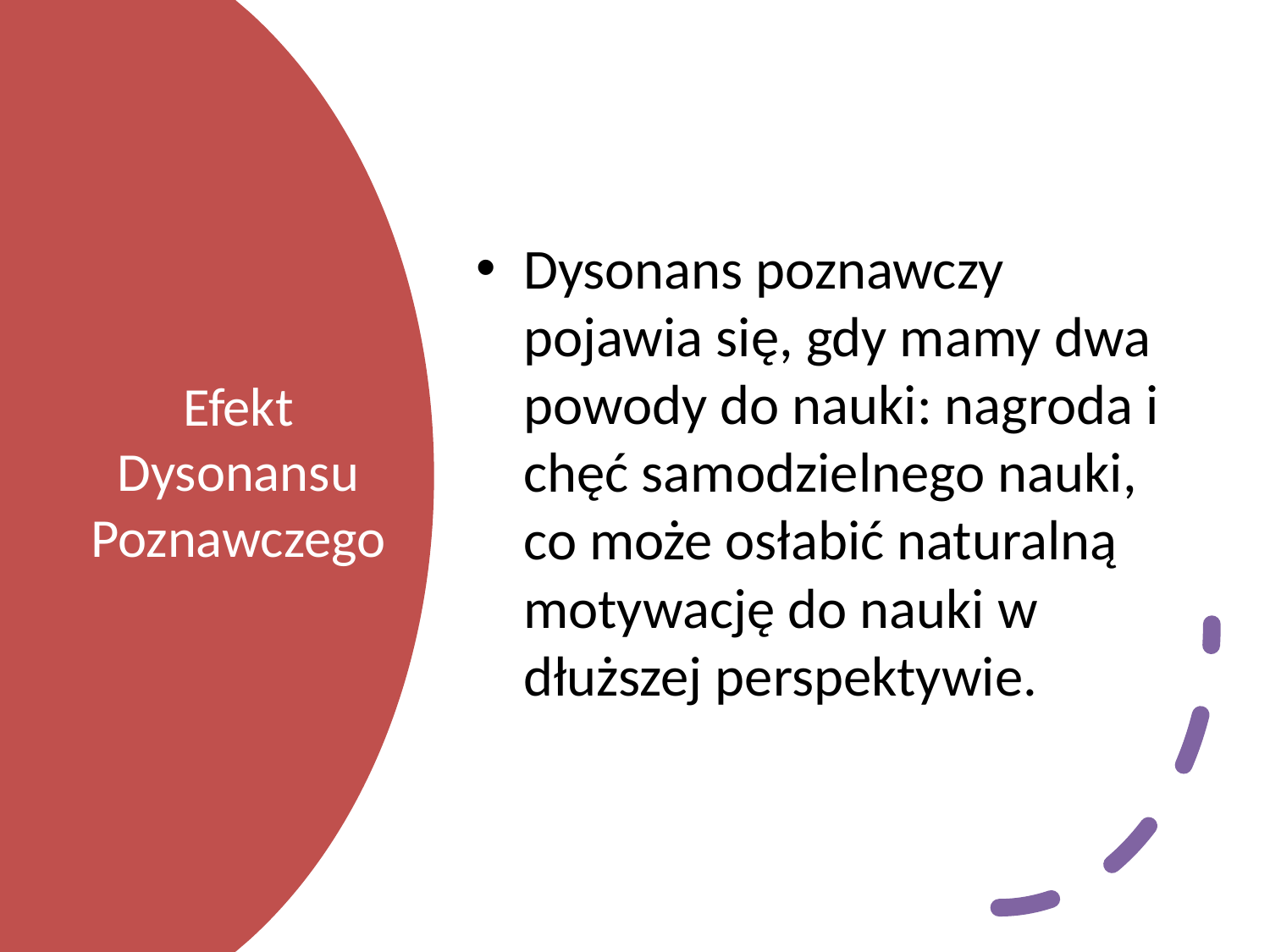

Dysonans poznawczy pojawia się, gdy mamy dwa powody do nauki: nagroda i chęć samodzielnego nauki, co może osłabić naturalną motywację do nauki w dłuższej perspektywie.
# Efekt Dysonansu Poznawczego